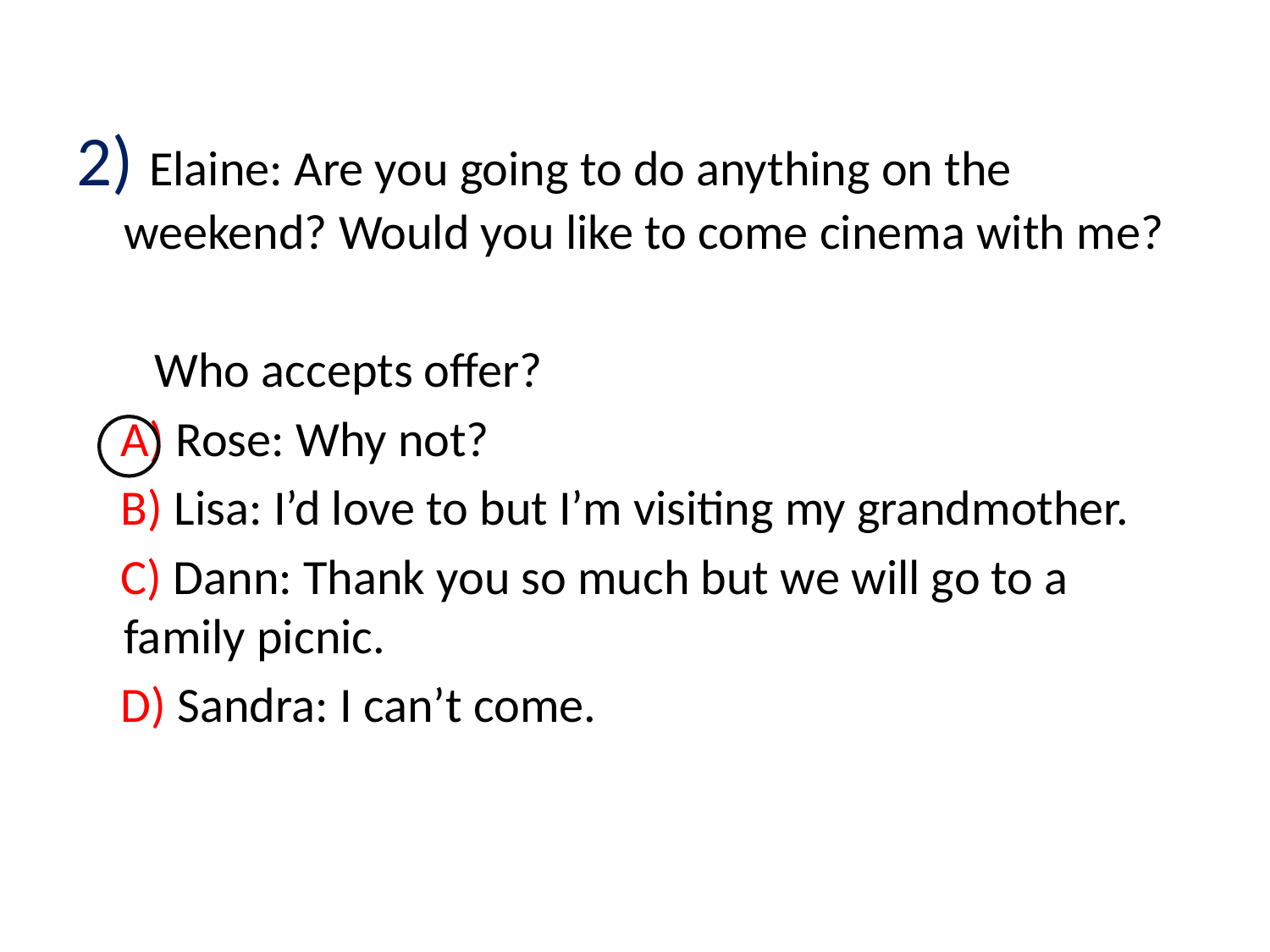

2) Elaine: Are you going to do anything on the weekend? Would you like to come cinema with me?

       Who accepts offer?
    A) Rose: Why not?
    B) Lisa: I’d love to but I’m visiting my grandmother.
    C) Dann: Thank you so much but we will go to a family picnic.
    D) Sandra: I can’t come.